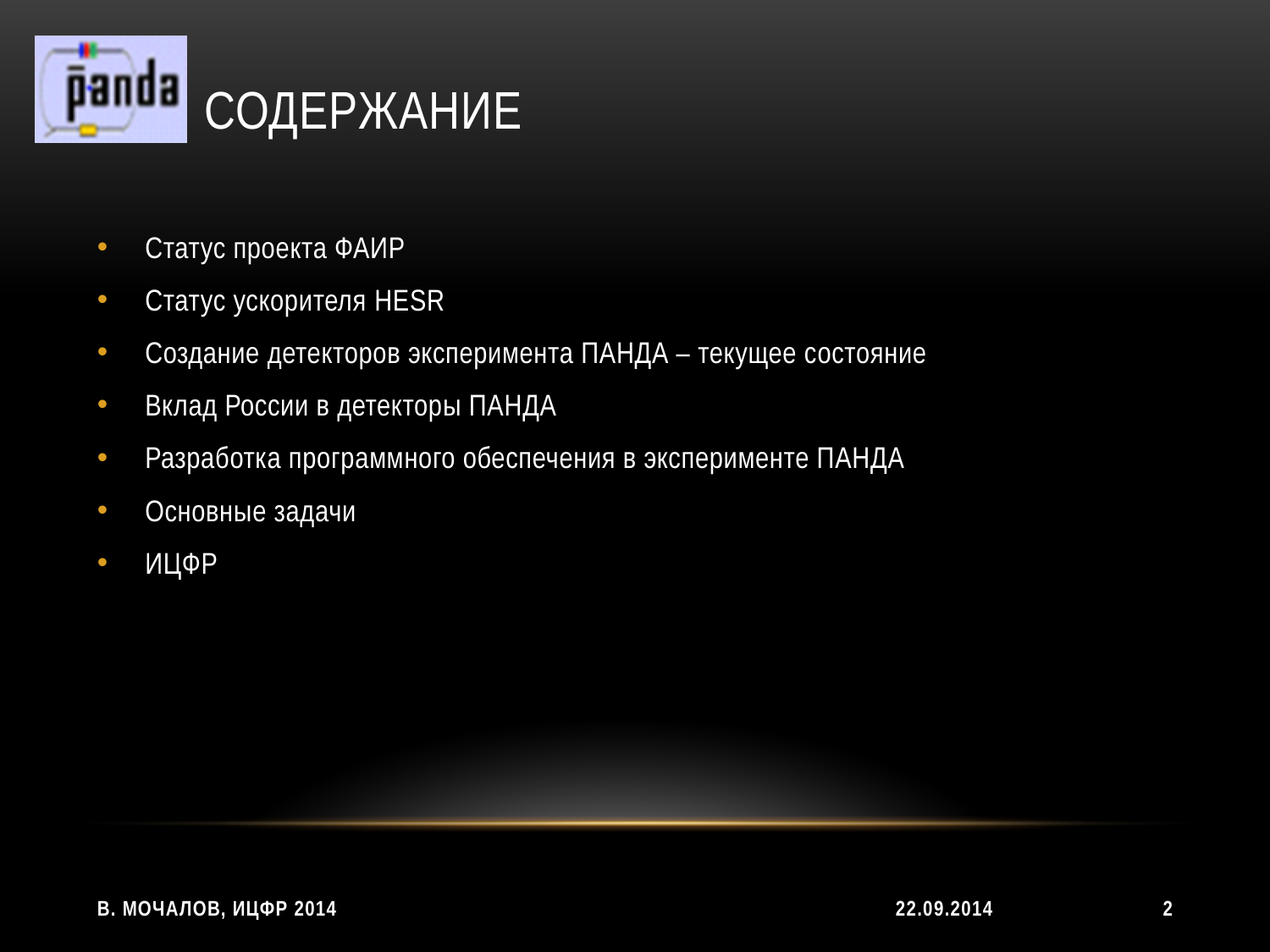

# содержание
Статус проекта ФАИР
Статус ускорителя HESR
Создание детекторов эксперимента ПАНДА – текущее состояние
Вклад России в детекторы ПАНДА
Разработка программного обеспечения в эксперименте ПАНДА
Основные задачи
ИЦФР
В. Мочалов, ИЦФР 2014
22.09.2014
2